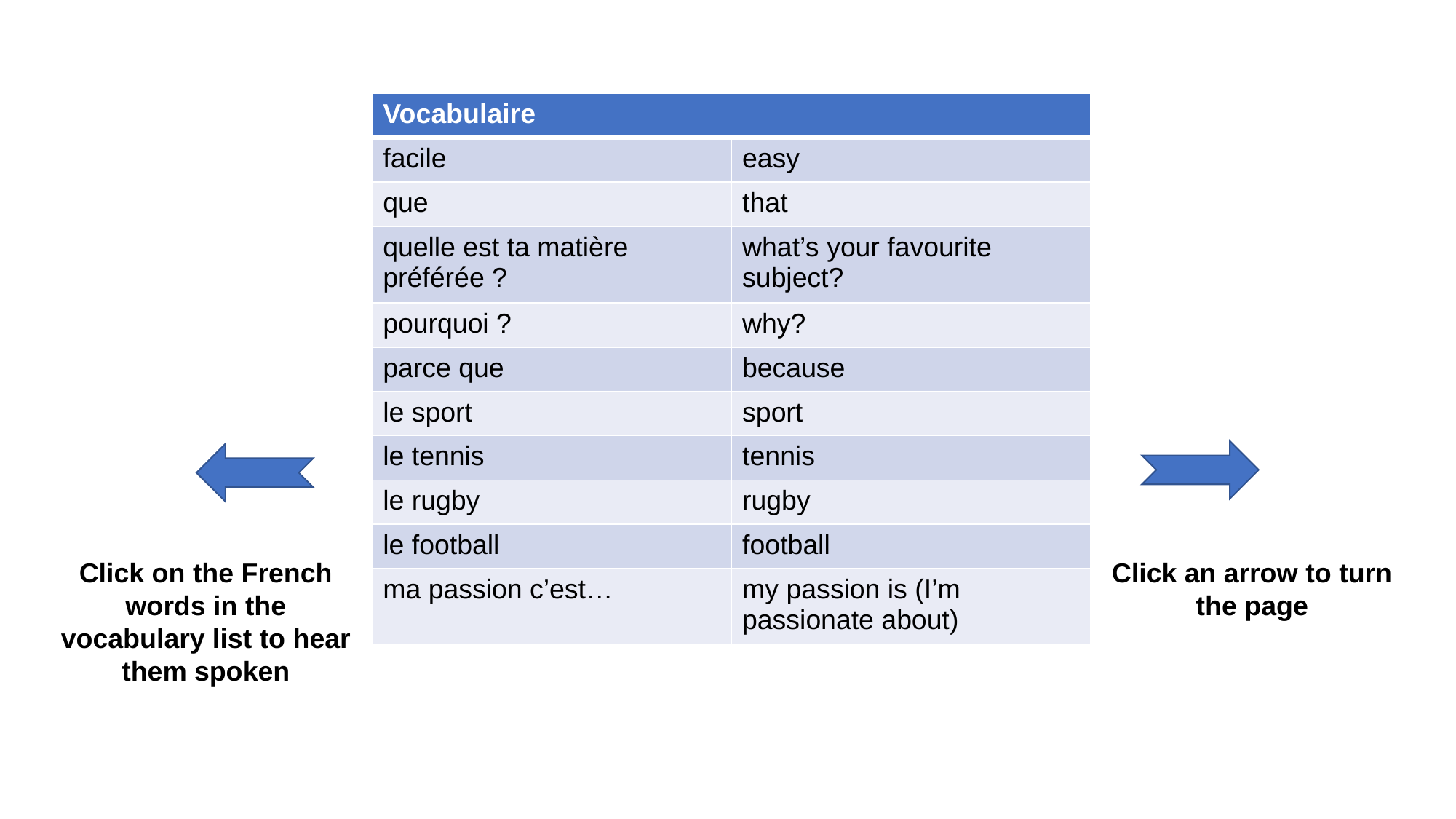

| Vocabulaire |  |
| --- | --- |
| facile | easy |
| que | that |
| quelle est ta matière préférée ? | what’s your favourite subject? |
| pourquoi ? | why? |
| parce que | because |
| le sport | sport |
| le tennis | tennis |
| le rugby | rugby |
| le football | football |
| ma passion c’est… | my passion is (I’m passionate about) |